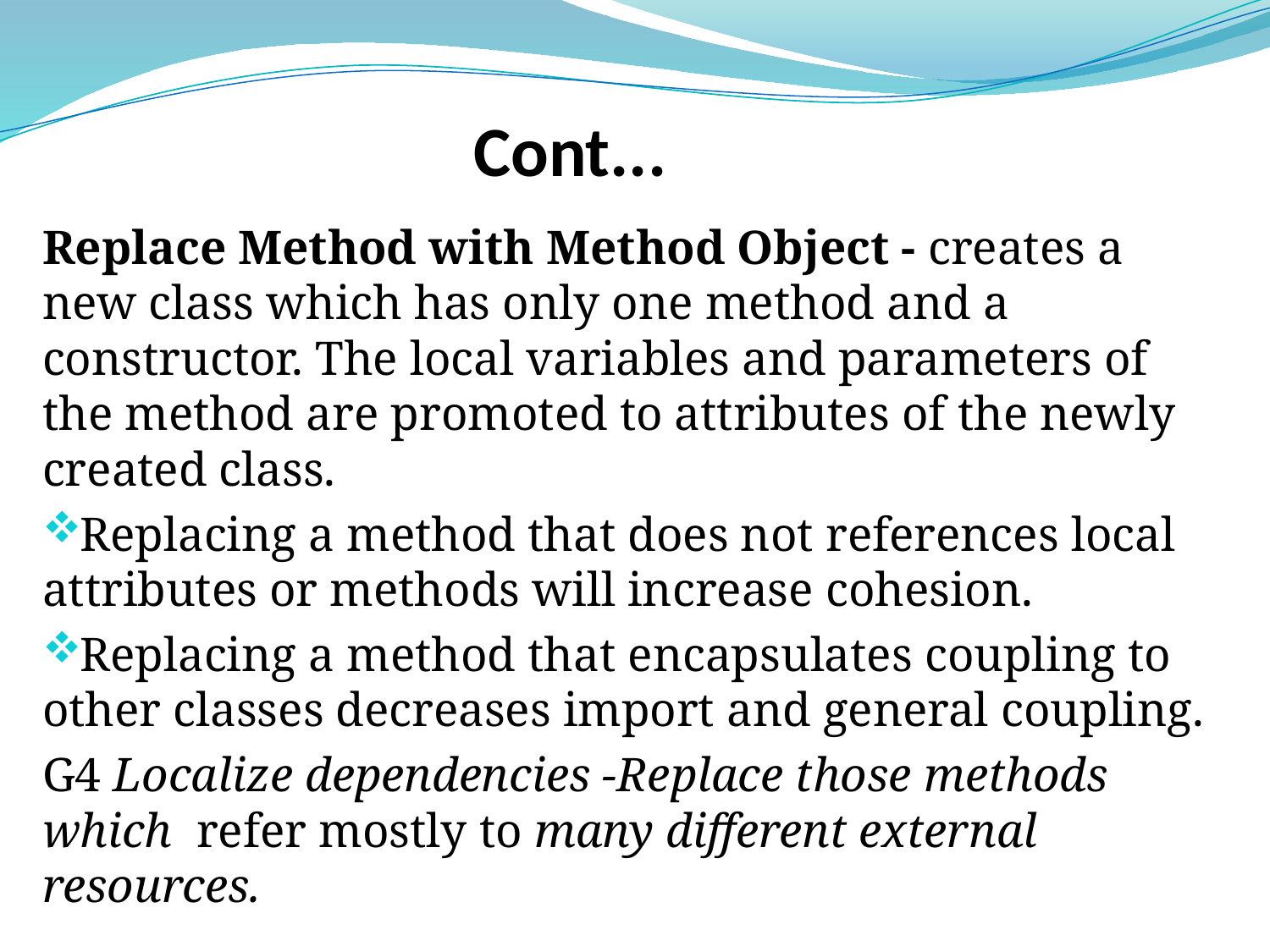

# Cont...
Replace Method with Method Object - creates a new class which has only one method and a constructor. The local variables and parameters of the method are promoted to attributes of the newly created class.
Replacing a method that does not references local attributes or methods will increase cohesion.
Replacing a method that encapsulates coupling to other classes decreases import and general coupling.
G4 Localize dependencies -Replace those methods which  refer mostly to many different external resources.